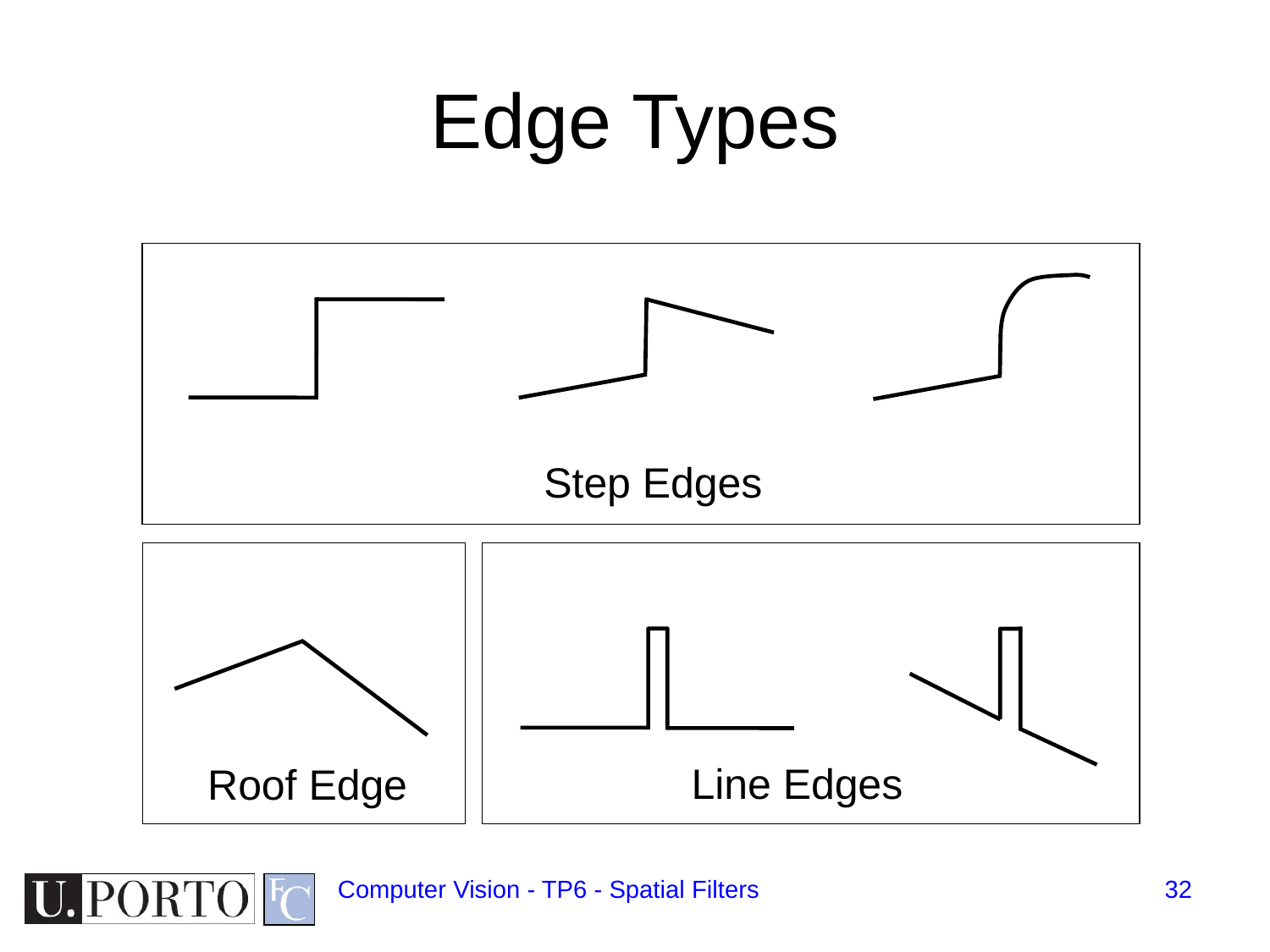

# Edge Types

Step Edges

Line Edges
Roof Edge
Computer Vision - TP6 - Spatial Filters
32